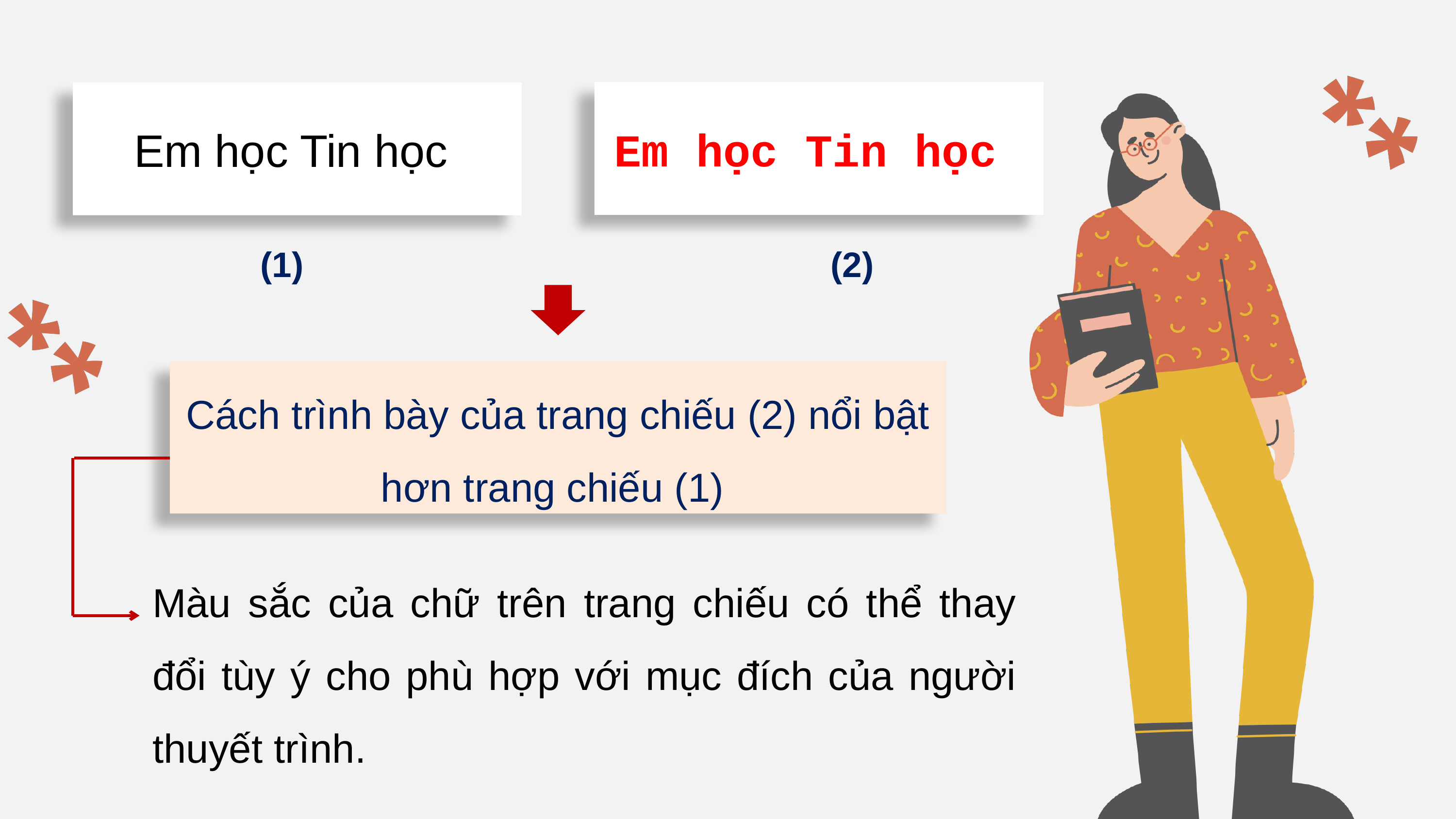

Em học Tin học
Em học Tin học

(1)
(2)

Cách trình bày của trang chiếu (2) nổi bật hơn trang chiếu (1)
Màu sắc của chữ trên trang chiếu có thể thay đổi tùy ý cho phù hợp với mục đích của người thuyết trình.